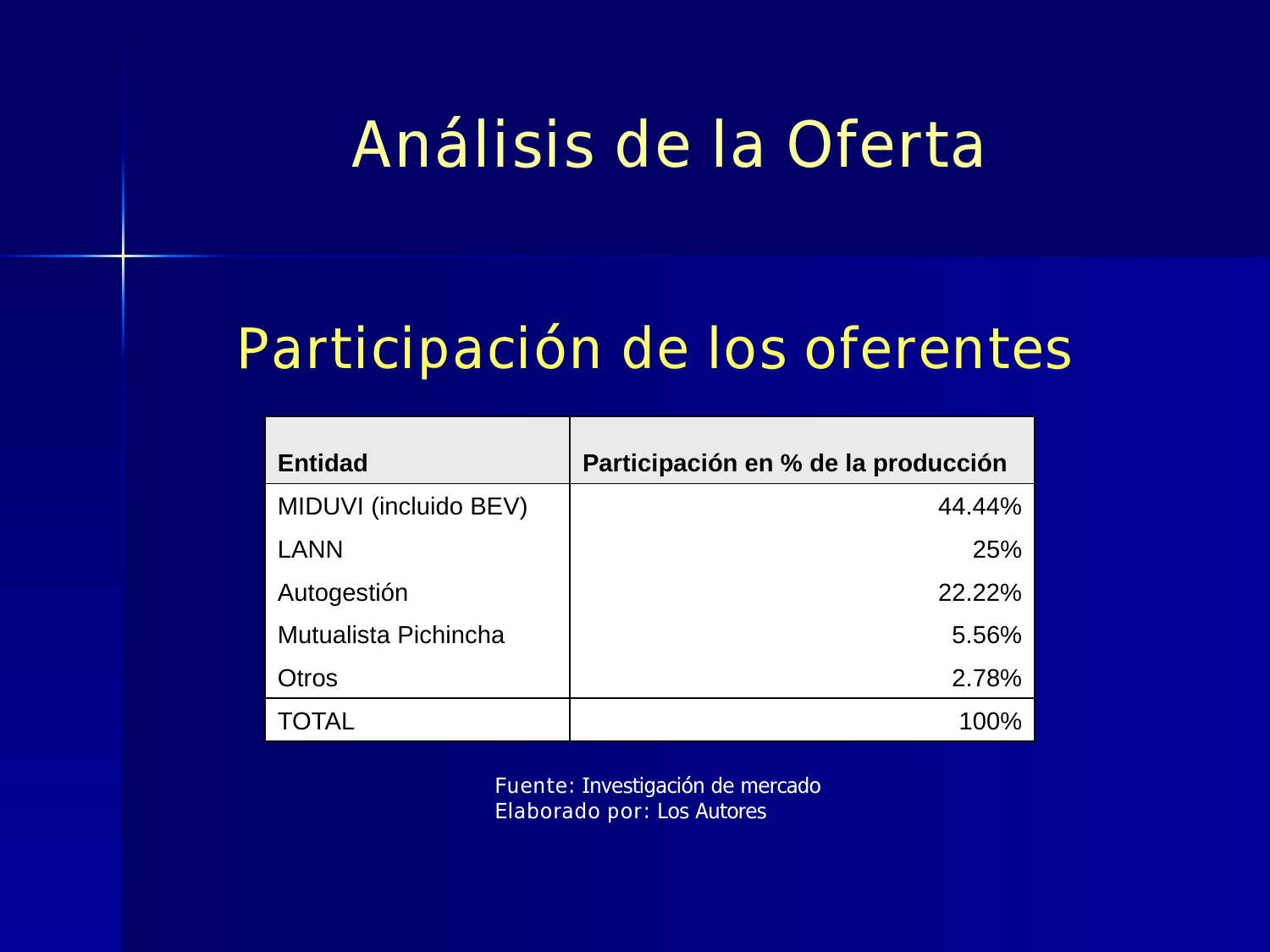

# Análisis de la Oferta
Participación de los oferentes
| Entidad | Participación en % de la producción |
| --- | --- |
| MIDUVI (incluido BEV) | 44.44% |
| LANN | 25% |
| Autogestión | 22.22% |
| Mutualista Pichincha | 5.56% |
| Otros | 2.78% |
| TOTAL | 100% |
Fuente: Investigación de mercado
Elaborado por: Los Autores